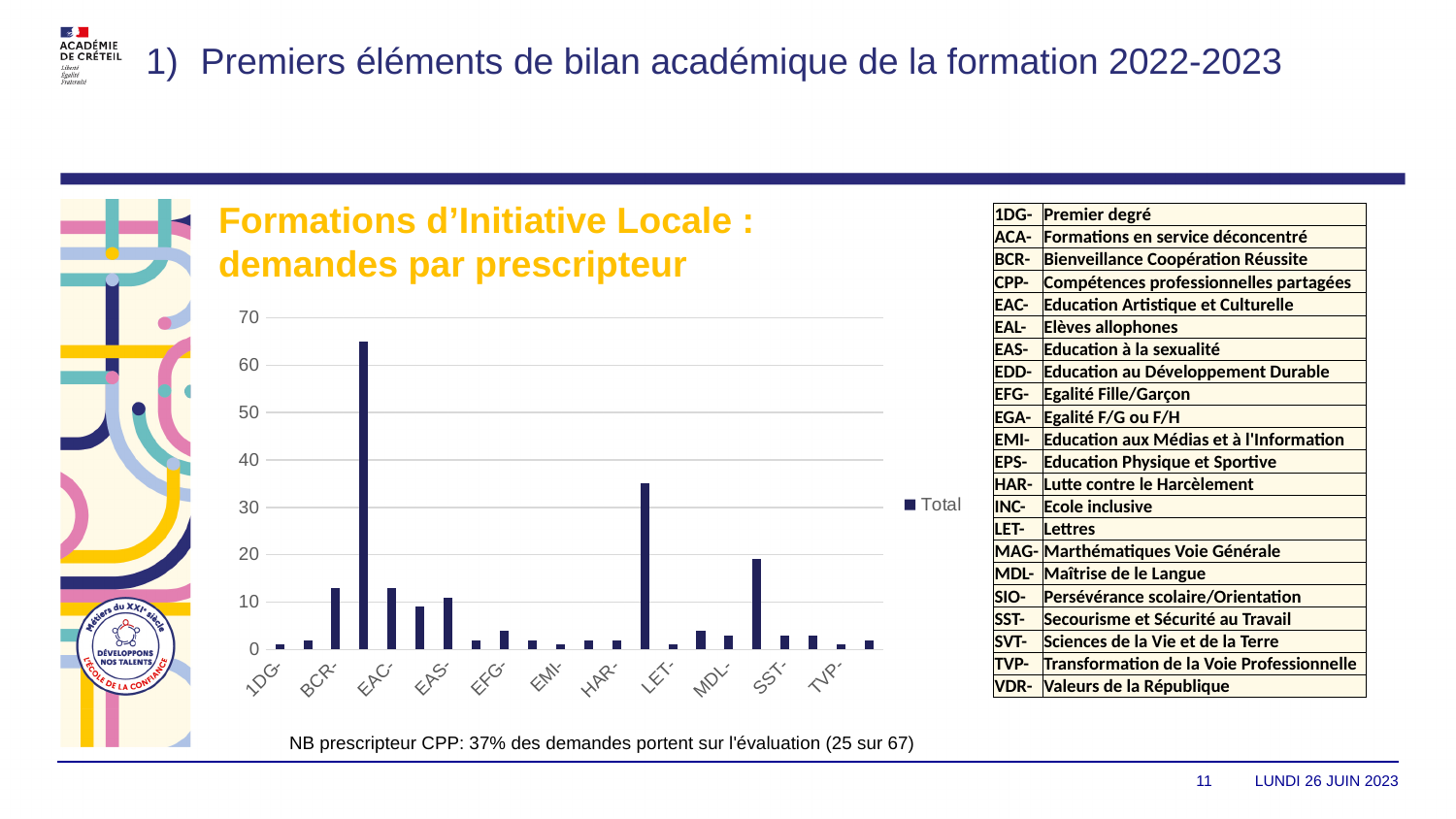

Premiers éléments de bilan académique de la formation 2022-2023

Formations d’Initiative Locale :
demandes par prescripteur

| 1DG- | Premier degré |
| --- | --- |
| ACA- | Formations en service déconcentré |
| BCR- | Bienveillance Coopération Réussite |
| CPP- | Compétences professionnelles partagées |
| EAC- | Education Artistique et Culturelle |
| EAL- | Elèves allophones |
| EAS- | Education à la sexualité |
| EDD- | Education au Développement Durable |
| EFG- | Egalité Fille/Garçon |
| EGA- | Egalité F/G ou F/H |
| EMI- | Education aux Médias et à l'Information |
| EPS- | Education Physique et Sportive |
| HAR- | Lutte contre le Harcèlement |
| INC- | Ecole inclusive |
| LET- | Lettres |
| MAG- | Marthématiques Voie Générale |
| MDL- | Maîtrise de le Langue |
| SIO- | Persévérance scolaire/Orientation |
| SST- | Secourisme et Sécurité au Travail |
| SVT- | Sciences de la Vie et de la Terre |
| TVP- | Transformation de la Voie Professionnelle |
| VDR- | Valeurs de la République |

### Chart

| Category | Total |
|---|---|
| 1DG- | 1.0 |
| ACA- | 2.0 |
| BCR- | 13.0 |
| CPP- | 65.0 |
| EAC- | 13.0 |
| EAL- | 9.0 |
| EAS- | 11.0 |
| EDD- | 2.0 |
| EFG- | 4.0 |
| EGA- | 2.0 |
| EMI- | 1.0 |
| EPS- | 2.0 |
| HAR- | 2.0 |
| INC- | 35.0 |
| LET- | 1.0 |
| MAG- | 4.0 |
| MDL- | 3.0 |
| SIO- | 19.0 |
| SST- | 3.0 |
| SVT- | 3.0 |
| TVP- | 1.0 |
| VDR- | 2.0 |
NB prescripteur CPP: 37% des demandes portent sur l'évaluation (25 sur 67)
11
lundi 26 juin 2023